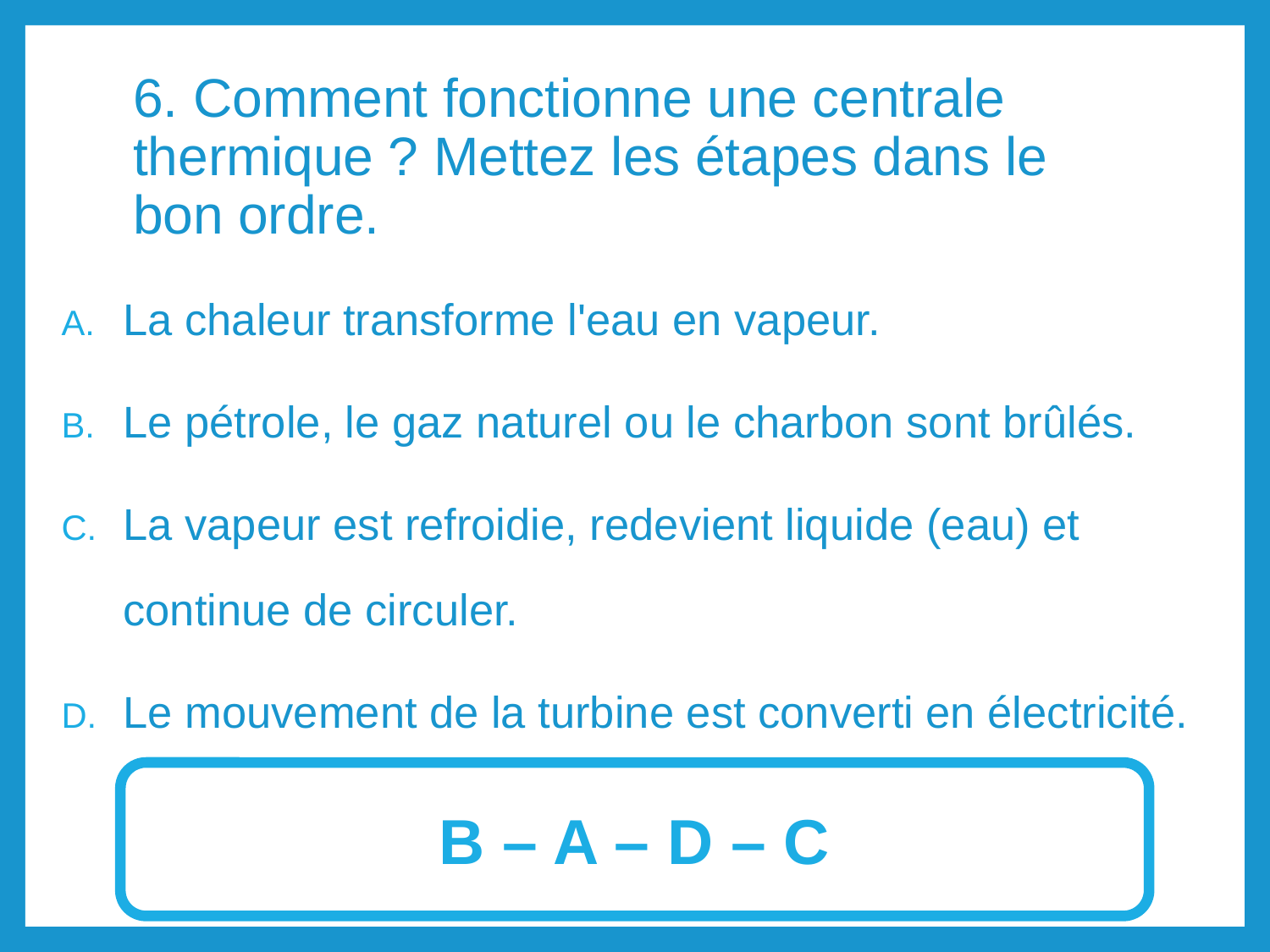

# 6. Comment fonctionne une centrale thermique ? Mettez les étapes dans le bon ordre.
La chaleur transforme l'eau en vapeur.
Le pétrole, le gaz naturel ou le charbon sont brûlés.
La vapeur est refroidie, redevient liquide (eau) et continue de circuler.
Le mouvement de la turbine est converti en électricité.

B – A – D – C